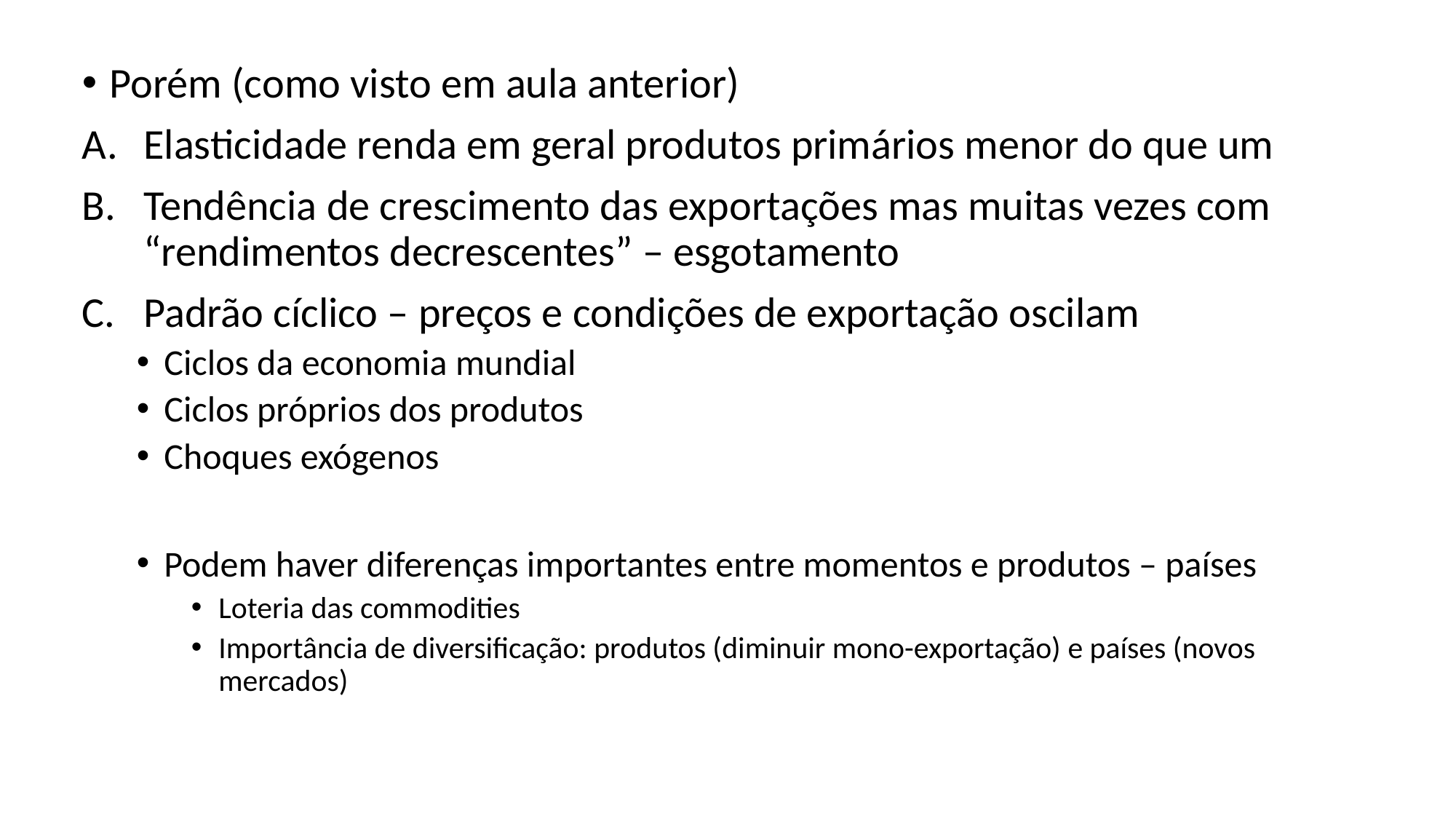

Porém (como visto em aula anterior)
Elasticidade renda em geral produtos primários menor do que um
Tendência de crescimento das exportações mas muitas vezes com “rendimentos decrescentes” – esgotamento
Padrão cíclico – preços e condições de exportação oscilam
Ciclos da economia mundial
Ciclos próprios dos produtos
Choques exógenos

Podem haver diferenças importantes entre momentos e produtos – países
Loteria das commodities
Importância de diversificação: produtos (diminuir mono-exportação) e países (novos mercados)